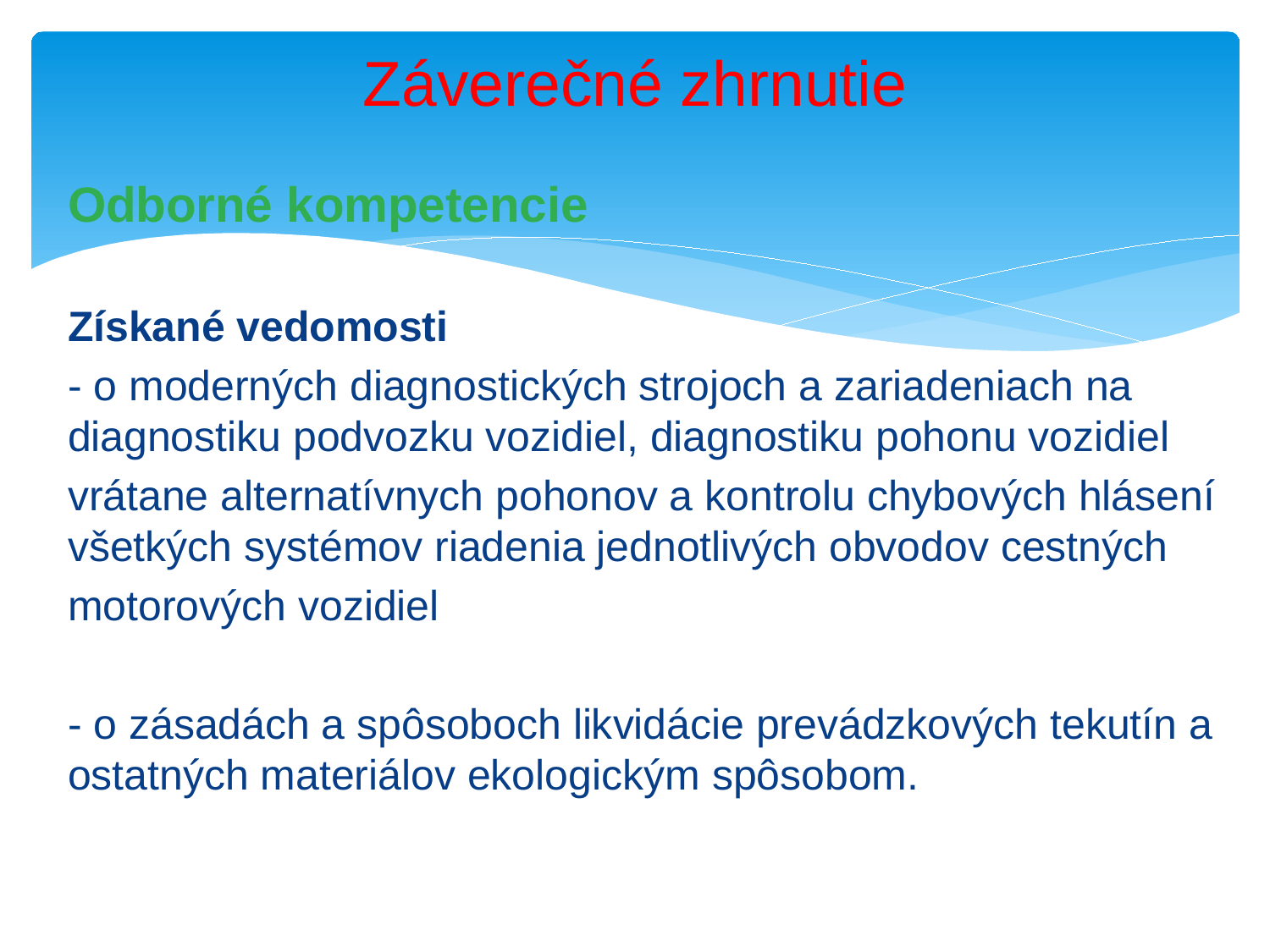

# Záverečné zhrnutie
Odborné kompetencie

Získané vedomosti
- o moderných diagnostických strojoch a zariadeniach na diagnostiku podvozku vozidiel, diagnostiku pohonu vozidiel
vrátane alternatívnych pohonov a kontrolu chybových hlásení všetkých systémov riadenia jednotlivých obvodov cestných
motorových vozidiel

- o zásadách a spôsoboch likvidácie prevádzkových tekutín a ostatných materiálov ekologickým spôsobom.